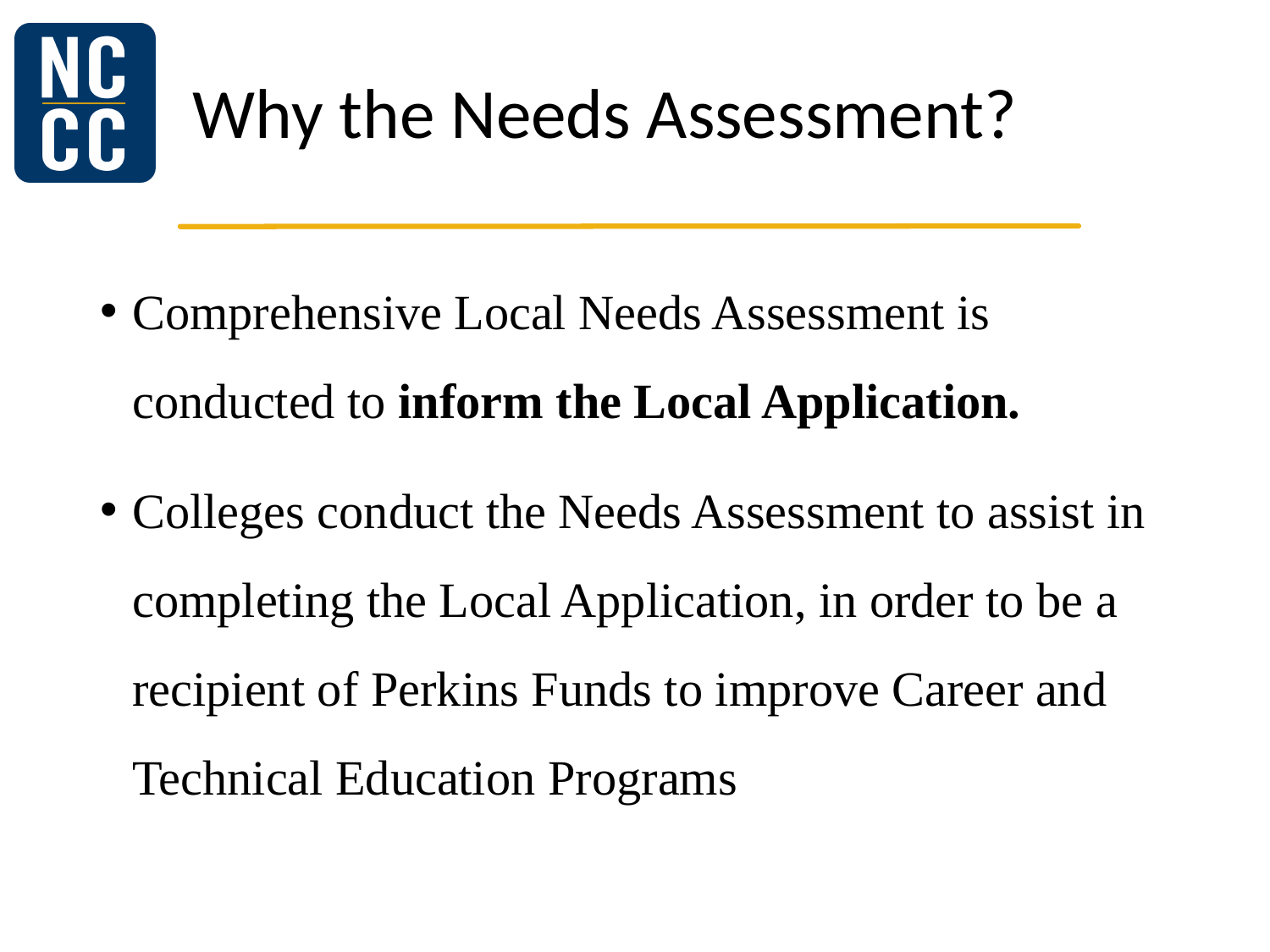

# Why the Needs Assessment?
Comprehensive Local Needs Assessment is conducted to inform the Local Application.
Colleges conduct the Needs Assessment to assist in completing the Local Application, in order to be a recipient of Perkins Funds to improve Career and Technical Education Programs